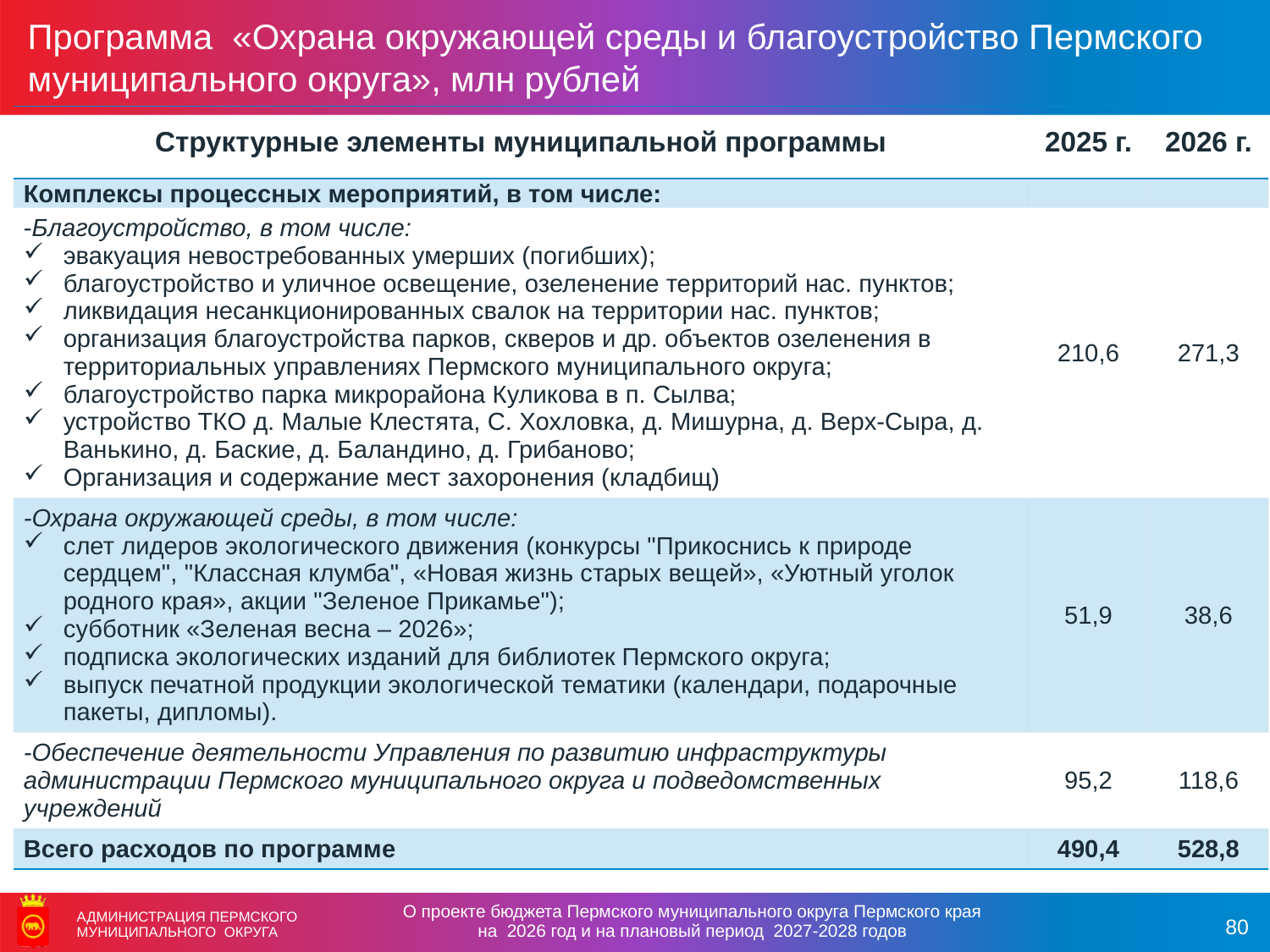

Программа  «Охрана окружающей среды и благоустройство Пермского муниципального округа», млн рублей
| Структурные элементы муниципальной программы | 2025 г. | 2026 г. |
| --- | --- | --- |
| Комплексы процессных мероприятий, в том числе: |  |  |
| -Благоустройство, в том числе: эвакуация невостребованных умерших (погибших); благоустройство и уличное освещение, озеленение территорий нас. пунктов; ликвидация несанкционированных свалок на территории нас. пунктов; организация благоустройства парков, скверов и др. объектов озеленения в территориальных управлениях Пермского муниципального округа; благоустройство парка микрорайона Куликова в п. Сылва; устройство ТКО д. Малые Клестята, С. Хохловка, д. Мишурна, д. Верх-Сыра, д. Ванькино, д. Баские, д. Баландино, д. Грибаново; Организация и содержание мест захоронения (кладбищ) | 210,6 | 271,3 |
| -Охрана окружающей среды, в том числе: слет лидеров экологического движения (конкурсы "Прикоснись к природе сердцем", "Классная клумба", «Новая жизнь старых вещей», «Уютный уголок родного края», акции "Зеленое Прикамье"); субботник «Зеленая весна – 2026»; подписка экологических изданий для библиотек Пермского округа; выпуск печатной продукции экологической тематики (календари, подарочные пакеты, дипломы). | 51,9 | 38,6 |
| -Обеспечение деятельности Управления по развитию инфраструктуры администрации Пермского муниципального округа и подведомственных учреждений | 95,2 | 118,6 |
| Всего расходов по программе | 490,4 | 528,8 |
АДМИНИСТРАЦИЯ ПЕРМСКОГО МУНИЦИПАЛЬНОГО  ОКРУГА
О проекте бюджета Пермского муниципального округа Пермского края
на  2026 год и на плановый период  2027-2028 годов
АДМИНИСТРАЦИЯ ПЕРМСКОГО МУНИЦИПАЛЬНОГО  ОКРУГА